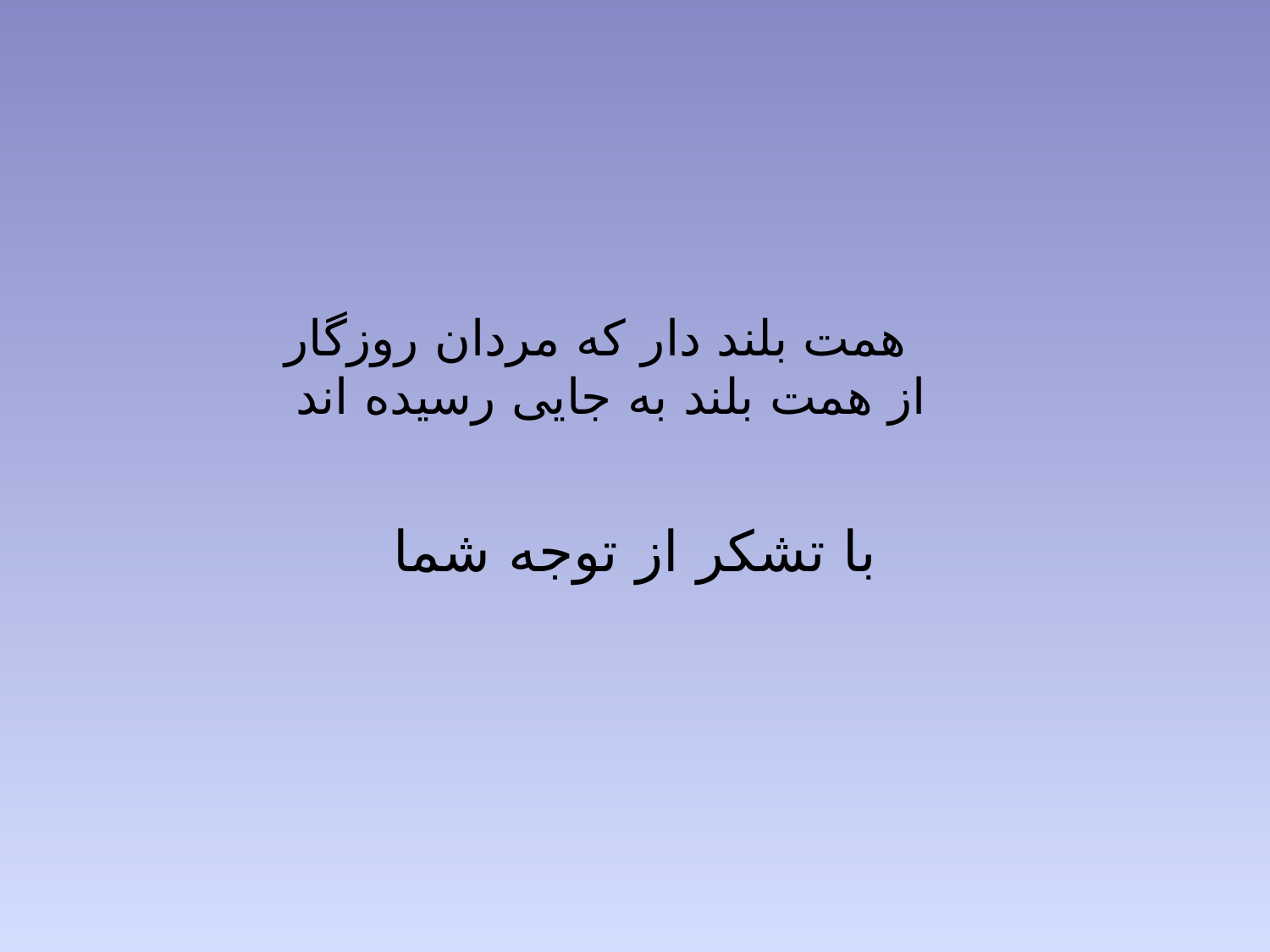

#

     همت بلند دار که مردان روزگار
از همت بلند به جایی رسیده اند

با تشکر از توجه شما